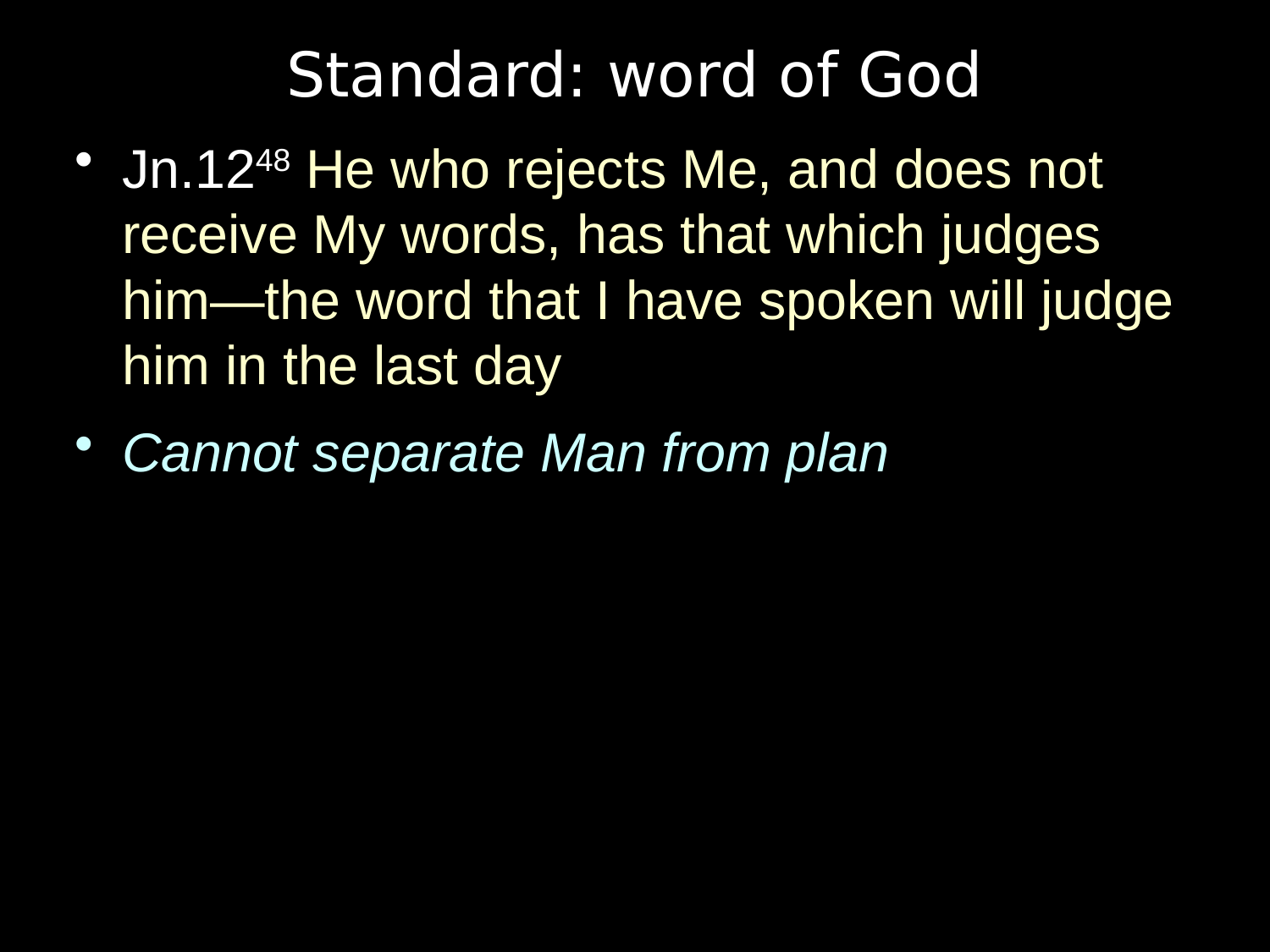

# Standard: word of God
Jn.1248 He who rejects Me, and does not receive My words, has that which judges him—the word that I have spoken will judge him in the last day
Cannot separate Man from plan